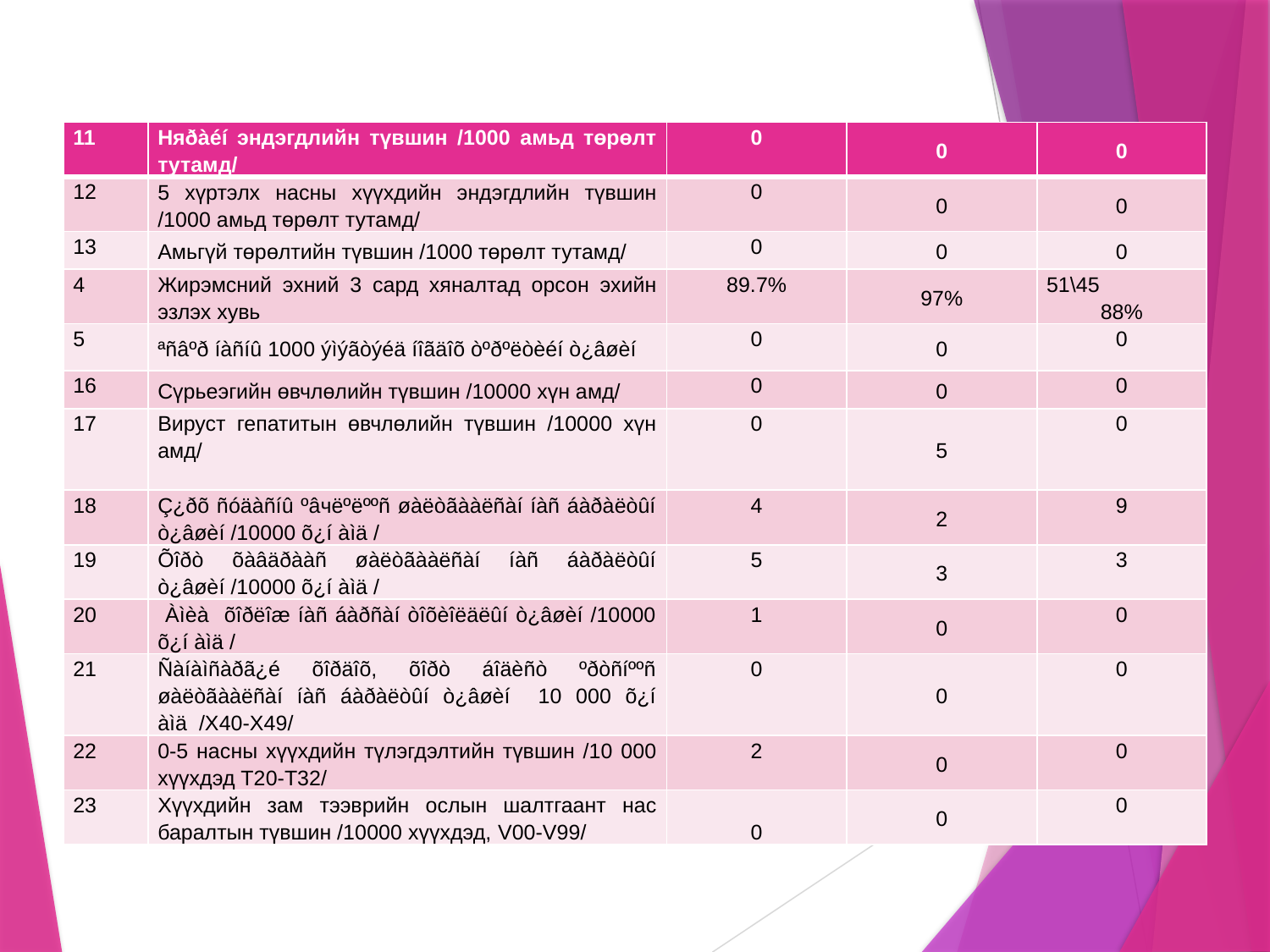

| 11 | Няðàéí эндэгдлийн түвшин /1000 амьд төрөлт тутамд/ | 0 | 0 | 0 |
| --- | --- | --- | --- | --- |
| 12 | 5 хүртэлх насны хүүхдийн эндэгдлийн түвшин /1000 амьд төрөлт тутамд/ | 0 | 0 | 0 |
| 13 | Амьгүй төрөлтийн түвшин /1000 төрөлт тутамд/ | 0 | 0 | 0 |
| 4 | Жирэмсний эхний 3 сард хяналтад орсон эхийн эзлэх хувь | 89.7% | 97% | 51\45 88% |
| 5 | ªñâºð íàñíû 1000 ýìýãòýéä íîãäîõ òºðºëòèéí ò¿âøèí | 0 | 0 | 0 |
| 16 | Сүрьеэгийн өвчлөлийн түвшин /10000 хүн амд/ | 0 | 0 | 0 |
| 17 | Вируст гепатитын өвчлөлийн түвшин /10000 хүн амд/ | 0 | 5 | 0 |
| 18 | Ç¿ðõ ñóäàñíû ºâчëºëººñ øàëòãààëñàí íàñ áàðàëòûí ò¿âøèí /10000 õ¿í àìä / | 4 | 2 | 9 |
| 19 | Õîðò õàâäðààñ øàëòãààëñàí íàñ áàðàëòûí ò¿âøèí /10000 õ¿í àìä / | 5 | 3 | 3 |
| 20 | Àìèà õîðëîæ íàñ áàðñàí òîõèîëäëûí ò¿âøèí /10000 õ¿í àìä / | 1 | 0 | 0 |
| 21 | Ñàíàìñàðã¿é õîðäîõ, õîðò áîäèñò ºðòñíººñ øàëòãààëñàí íàñ áàðàëòûí ò¿âøèí 10 000 õ¿í àìä /Х40-Х49/ | 0 | 0 | 0 |
| 22 | 0-5 насны хүүхдийн түлэгдэлтийн түвшин /10 000 хүүхдэд Т20-Т32/ | 2 | 0 | 0 |
| 23 | Хүүхдийн зам тээврийн ослын шалтгаант нас баралтын түвшин /10000 хүүхдэд, V00-V99/ | 0 | 0 | 0 |